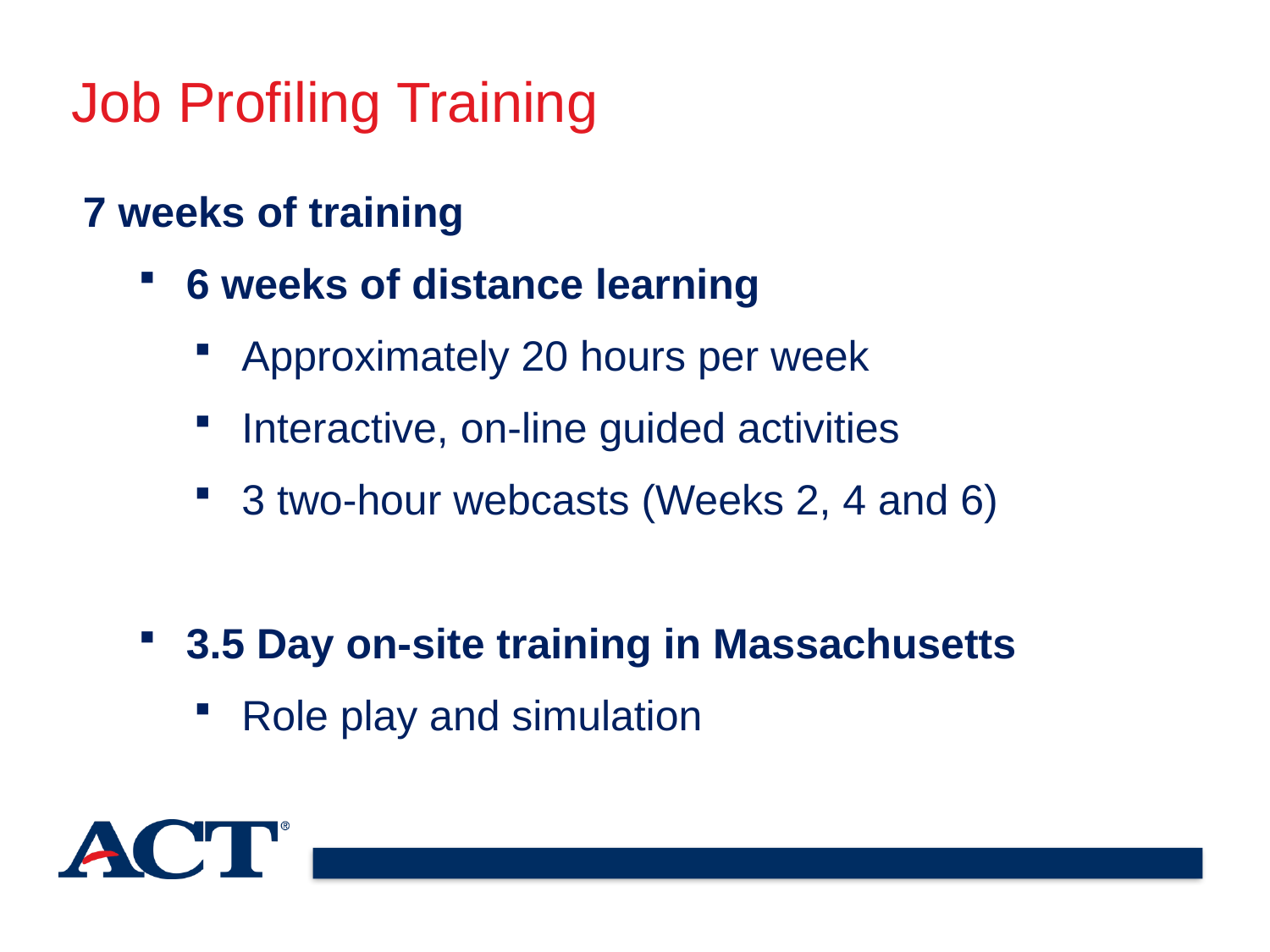

Job Profiling Training
7 weeks of training
6 weeks of distance learning
Approximately 20 hours per week
Interactive, on-line guided activities
3 two-hour webcasts (Weeks 2, 4 and 6)

3.5 Day on-site training in Massachusetts
Role play and simulation